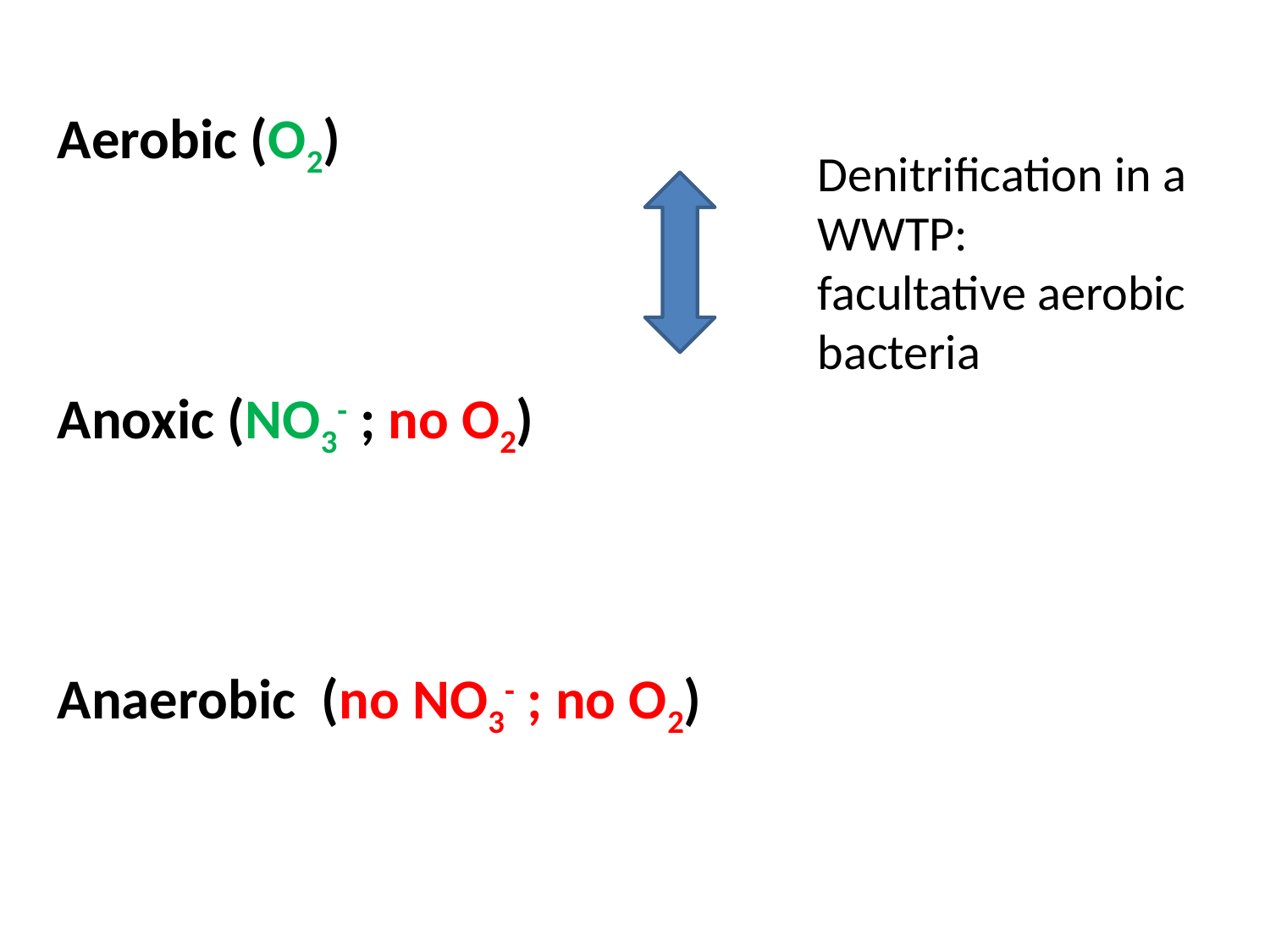

Aerobic (O2)

Anoxic (NO3- ; no O2)

Anaerobic  (no NO3- ; no O2)

Denitrification in a WWTP:
facultative aerobic bacteria